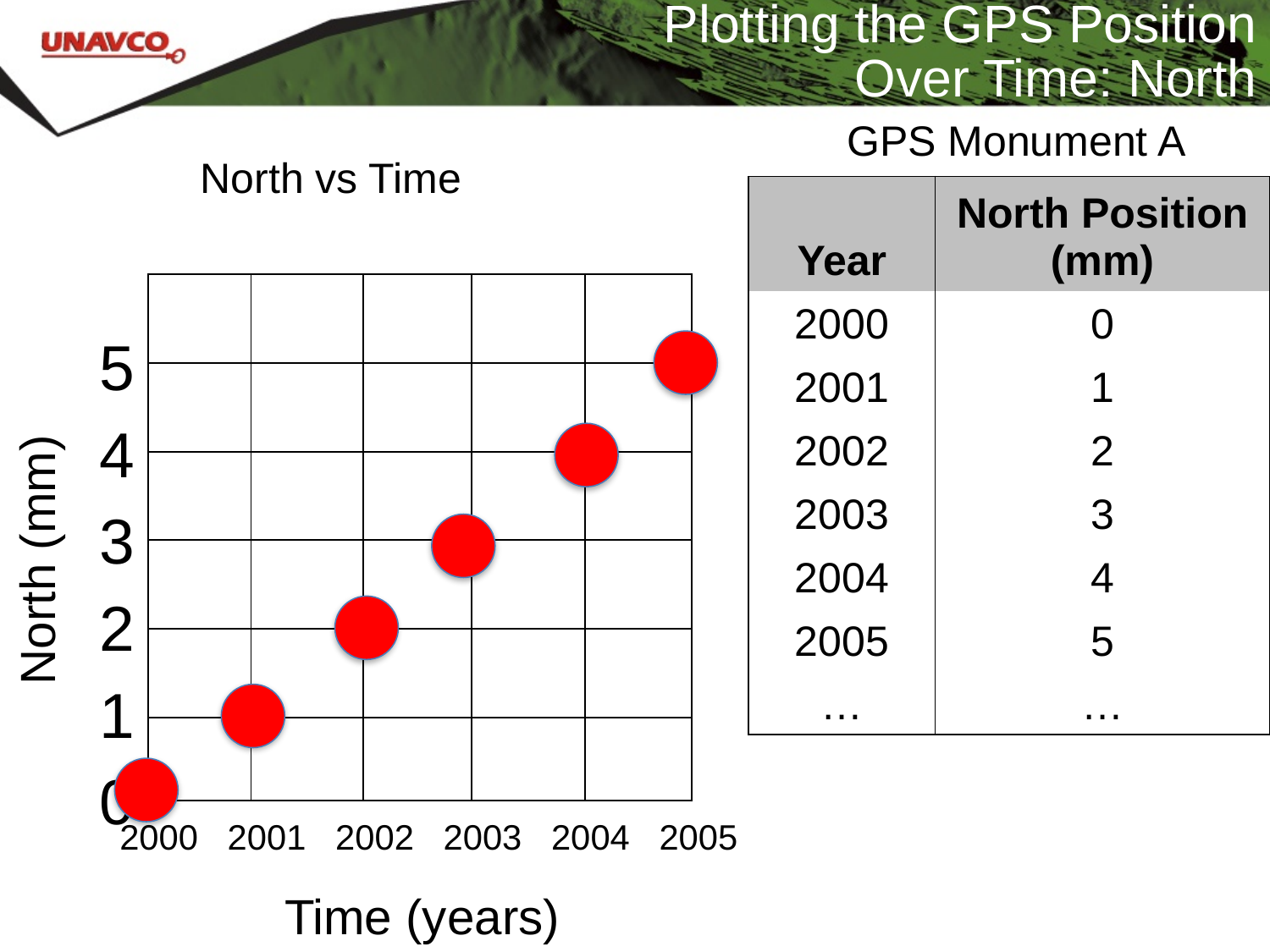

# Plotting the GPS Position Over Time: North
GPS Monument A
North vs Time
| Year | North Position (mm) |
| --- | --- |
| 2000 | 0 |
| 2001 | 1 |
| 2002 | 2 |
| 2003 | 3 |
| 2004 | 4 |
| 2005 | 5 |
| … | … |

5
4
3
2
1
0
North (mm)

Time (years)
|  |  |  |  |  |
| --- | --- | --- | --- | --- |
|  |  |  |  |  |
|  |  |  |  |  |
|  |  |  |  |  |
|  |  |  |  |  |
|  |  |  |  |  |

2000   2001   2002   2003   2004   2005